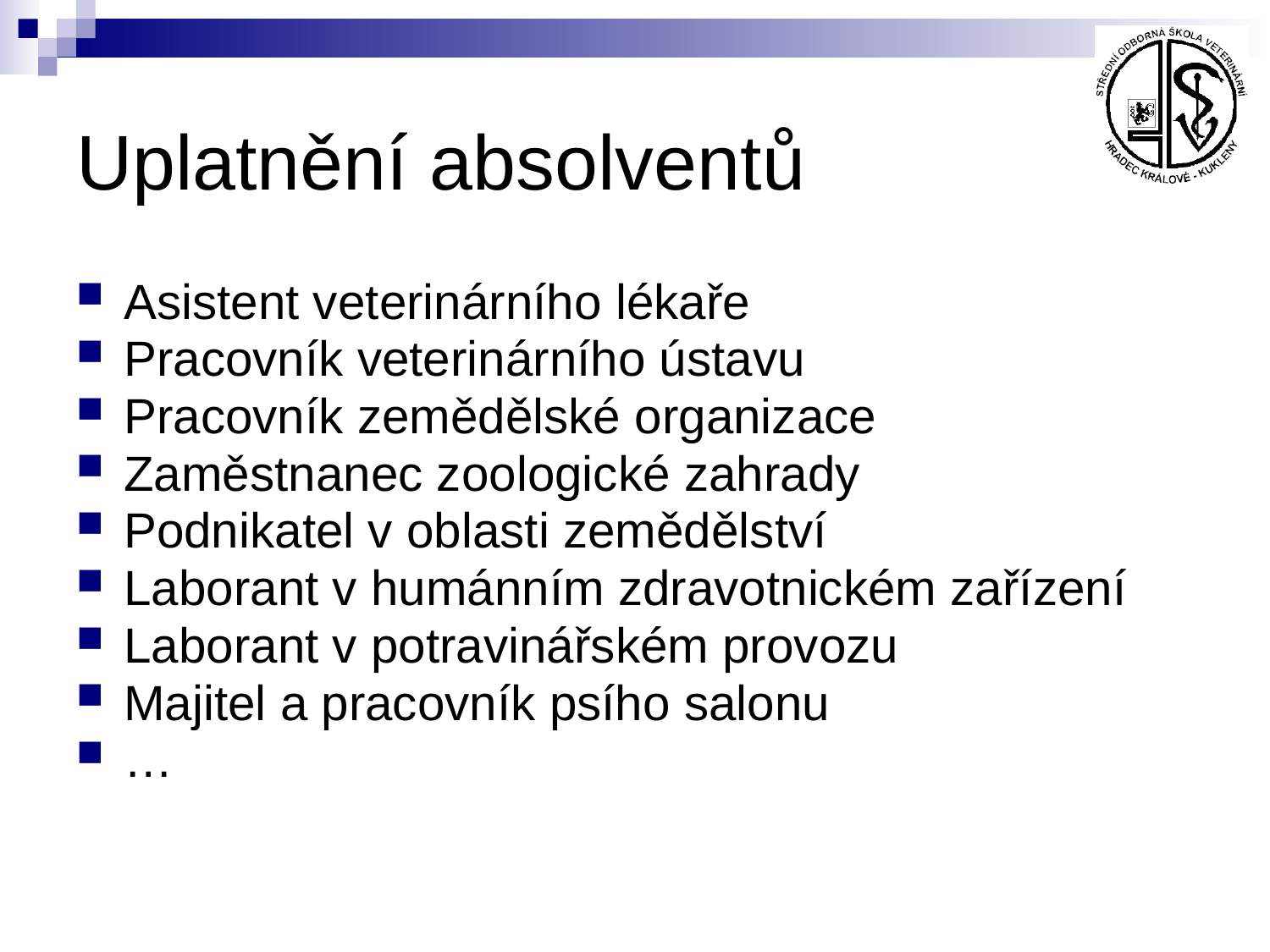

# Uplatnění absolventů
Asistent veterinárního lékaře
Pracovník veterinárního ústavu
Pracovník zemědělské organizace
Zaměstnanec zoologické zahrady
Podnikatel v oblasti zemědělství
Laborant v humánním zdravotnickém zařízení
Laborant v potravinářském provozu
Majitel a pracovník psího salonu
…